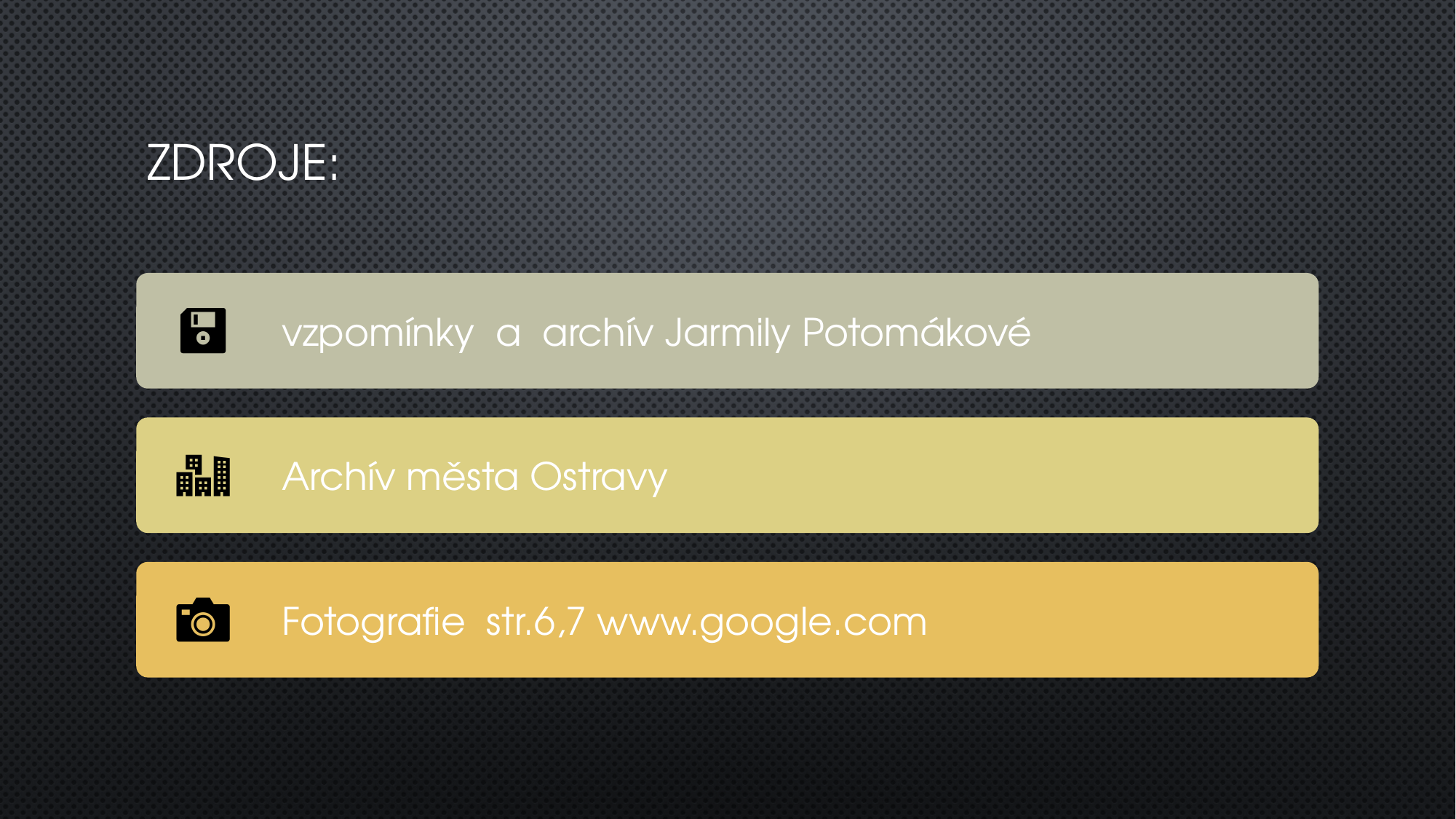

# Zdroje:
vzpomínky  a  archív Jarmily Potomákové
Archív města Ostravy
Fotografie  str.6,7 www.google.com